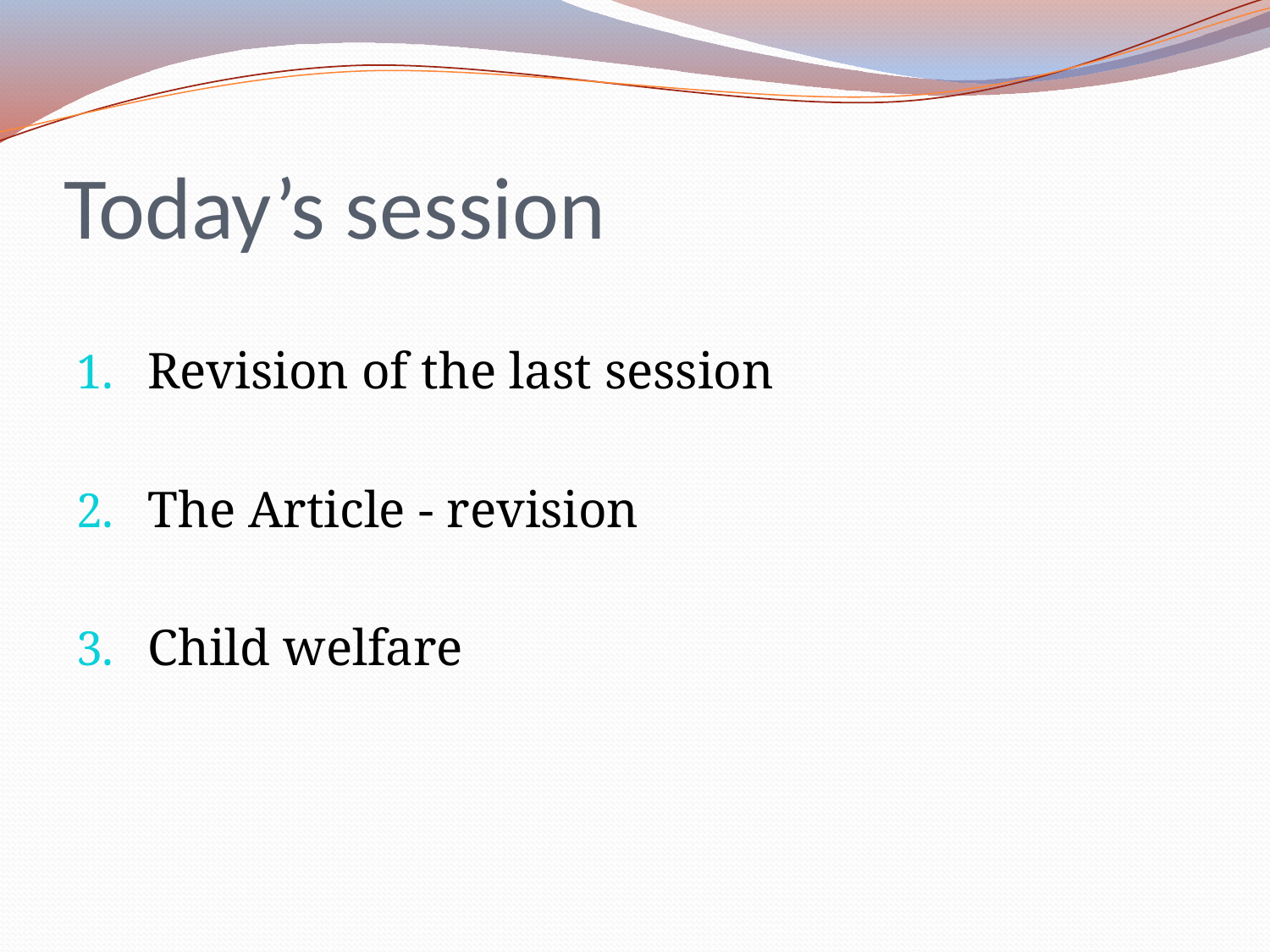

# Today’s session

Revision of the last session

The Article - revision

Child welfare